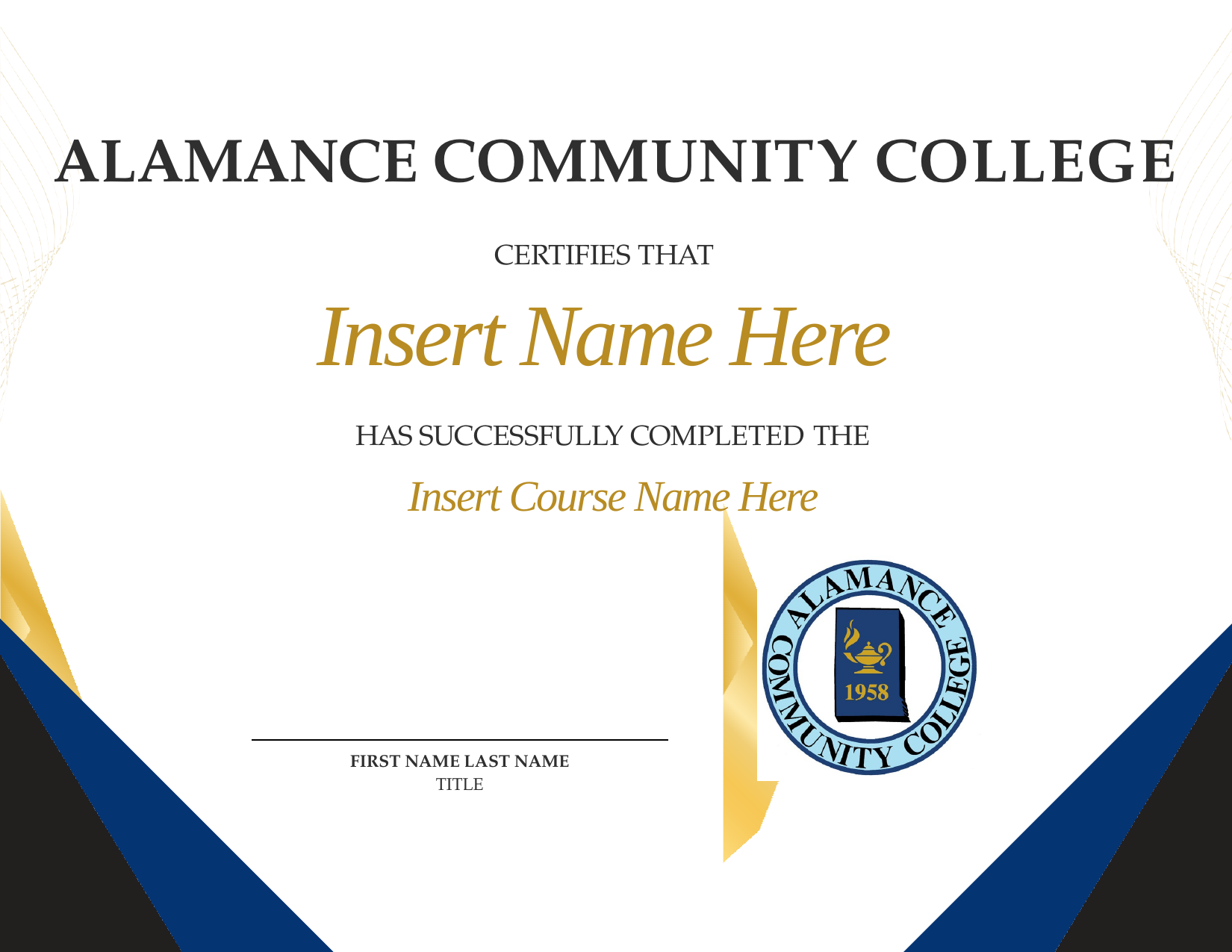

# ALAMANCE COMMUNITY COLLEGE
CERTIFIES THAT
Insert Name Here
HAS SUCCESSFULLY COMPLETED THE
Insert Course Name Here

FIRST NAME LAST NAME
TITLE